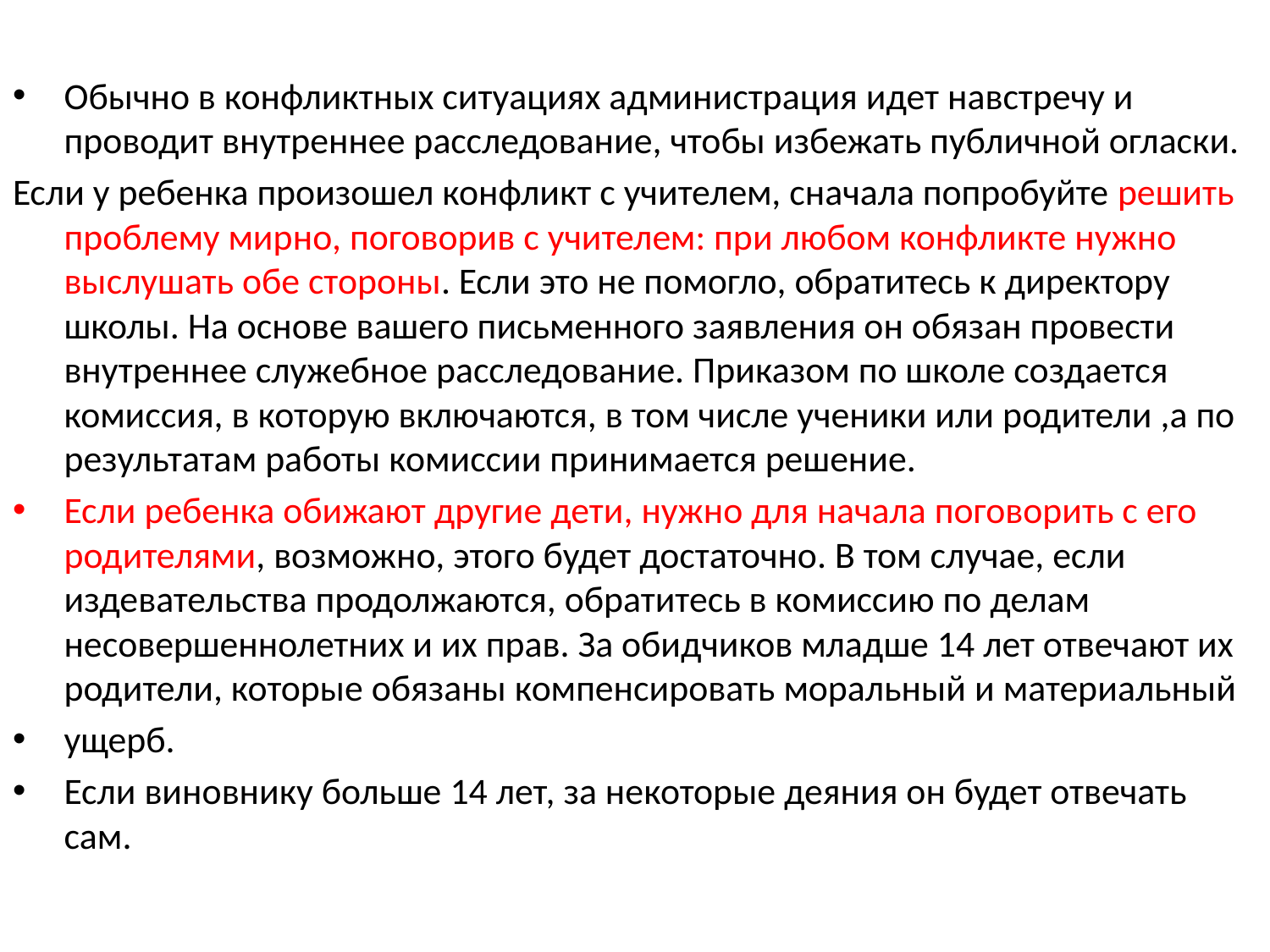

Обычно в конфликтных ситуациях администрация идет навстречу и проводит внутреннее расследование, чтобы избежать публичной огласки.
Если у ребенка произошел конфликт с учителем, сначала попробуйте решить проблему мирно, поговорив с учителем: при любом конфликте нужно выслушать обе стороны. Если это не помогло, обратитесь к директору школы. На основе вашего письменного заявления он обязан провести внутреннее служебное расследование. Приказом по школе создается комиссия, в которую включаются, в том числе ученики или родители ,а по результатам работы комиссии принимается решение.
Если ребенка обижают другие дети, нужно для начала поговорить с его родителями, возможно, этого будет достаточно. В том случае, если издевательства продолжаются, обратитесь в комиссию по делам несовершеннолетних и их прав. За обидчиков младше 14 лет отвечают их родители, которые обязаны компенсировать моральный и материальный
ущерб.
Если виновнику больше 14 лет, за некоторые деяния он будет отвечать сам.